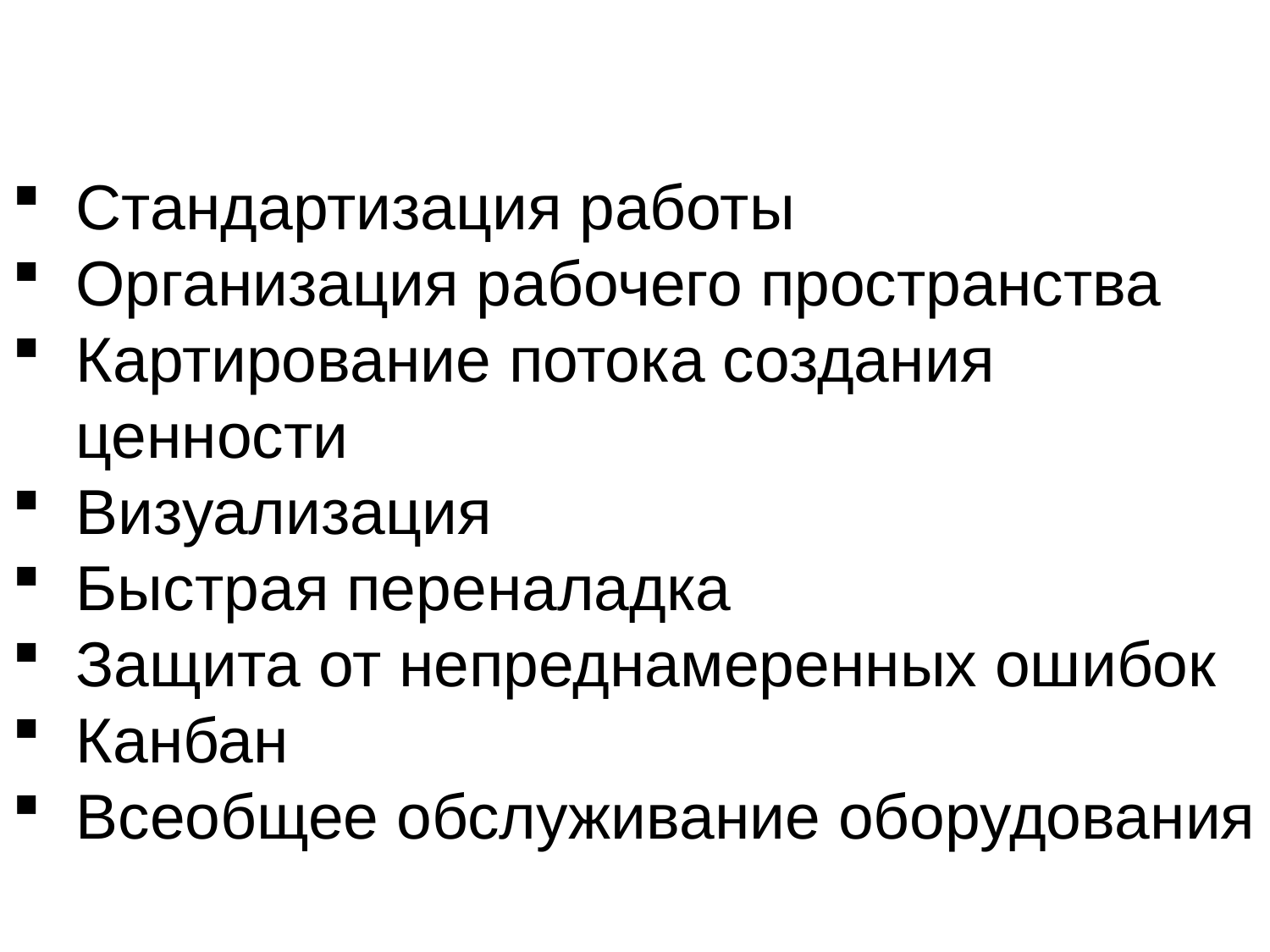

Стандартизация работы
Организация рабочего пространства
Картирование потока создания ценности
Визуализация
Быстрая переналадка
Защита от непреднамеренных ошибок
Канбан
Всеобщее обслуживание оборудования